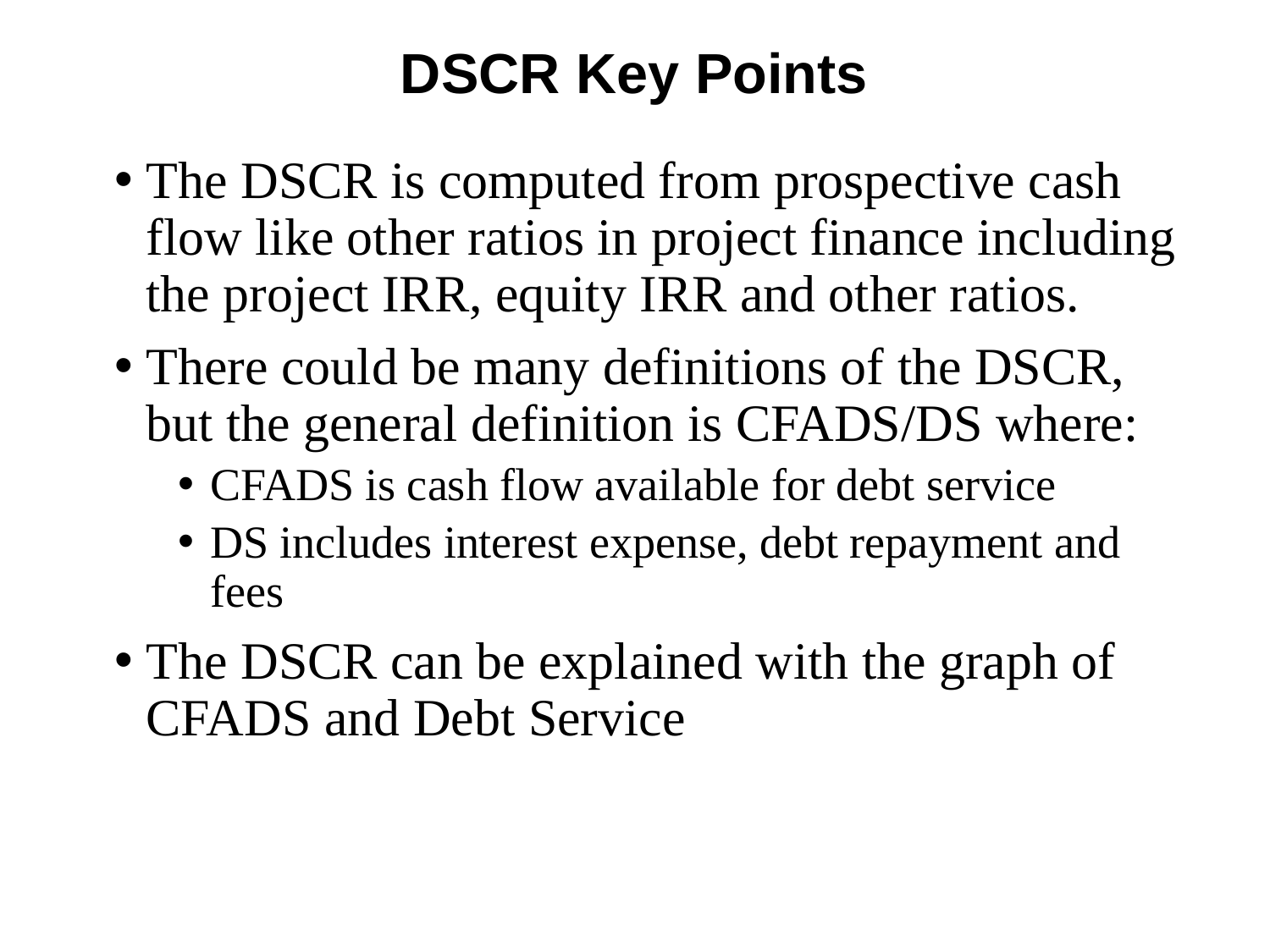

# DSCR Key Points
The DSCR is computed from prospective cash flow like other ratios in project finance including the project IRR, equity IRR and other ratios.
There could be many definitions of the DSCR, but the general definition is CFADS/DS where:
CFADS is cash flow available for debt service
DS includes interest expense, debt repayment and fees
The DSCR can be explained with the graph of CFADS and Debt Service